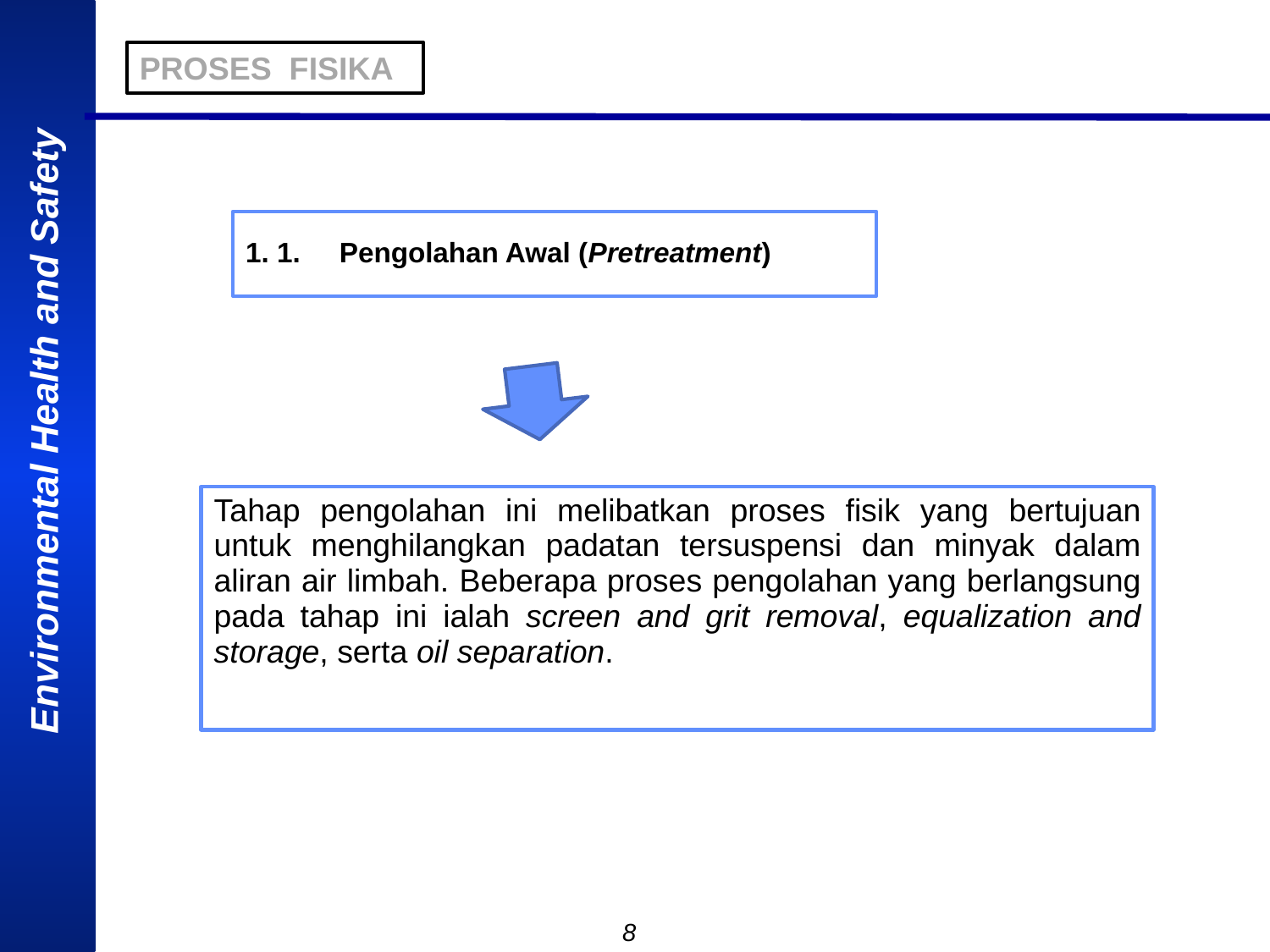

PROSES  FISIKA
# 1. 1.     Pengolahan Awal (Pretreatment)

Tahap pengolahan ini melibatkan proses fisik yang bertujuan untuk menghilangkan padatan tersuspensi dan minyak dalam aliran air limbah. Beberapa proses pengolahan yang berlangsung pada tahap ini ialah screen and grit removal, equalization and storage, serta oil separation.